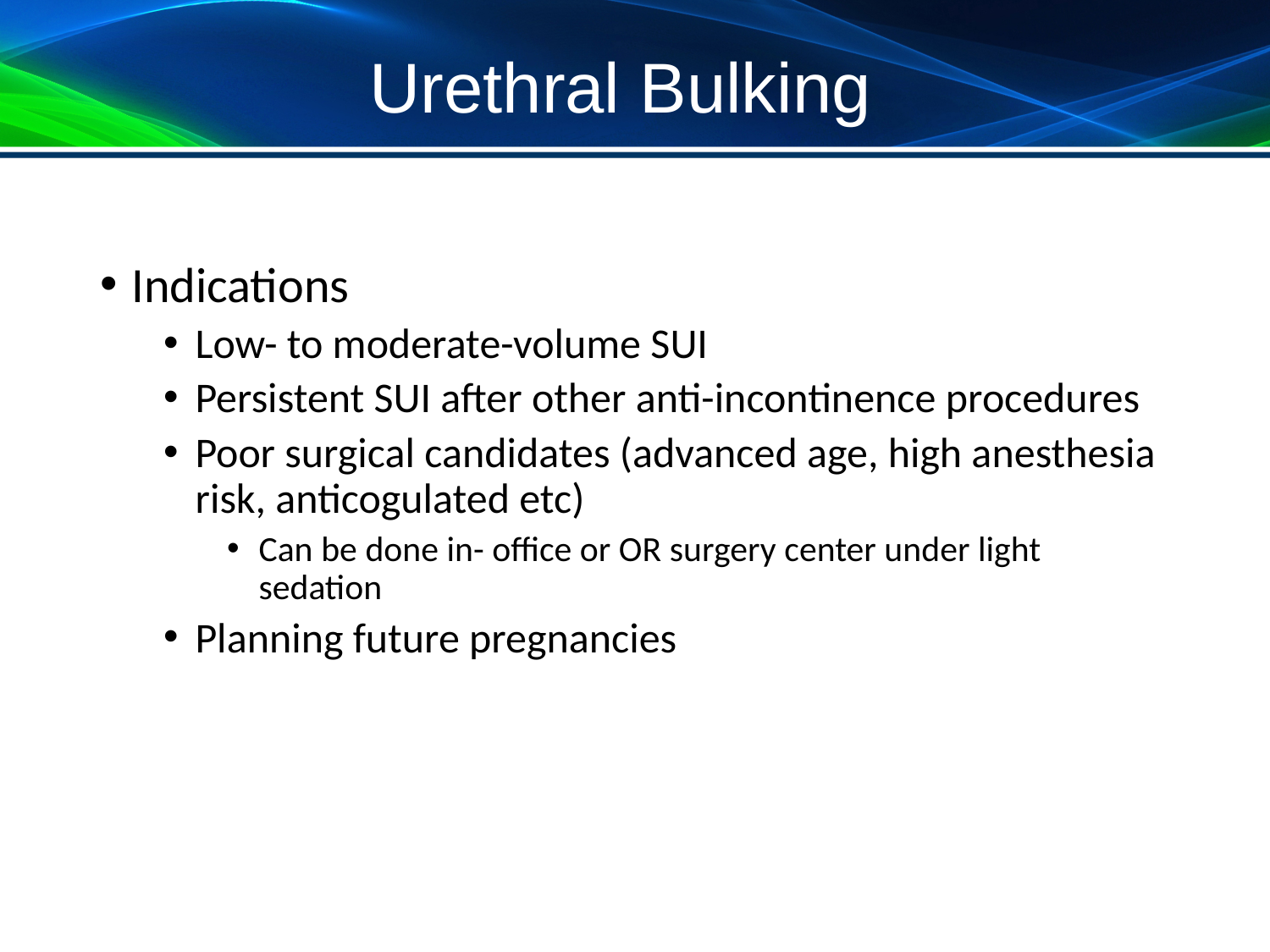

# Urethral Bulking
Indications
Low- to moderate-volume SUI
Persistent SUI after other anti-incontinence procedures
Poor surgical candidates (advanced age, high anesthesia risk, anticogulated etc)
Can be done in- office or OR surgery center under light sedation
Planning future pregnancies